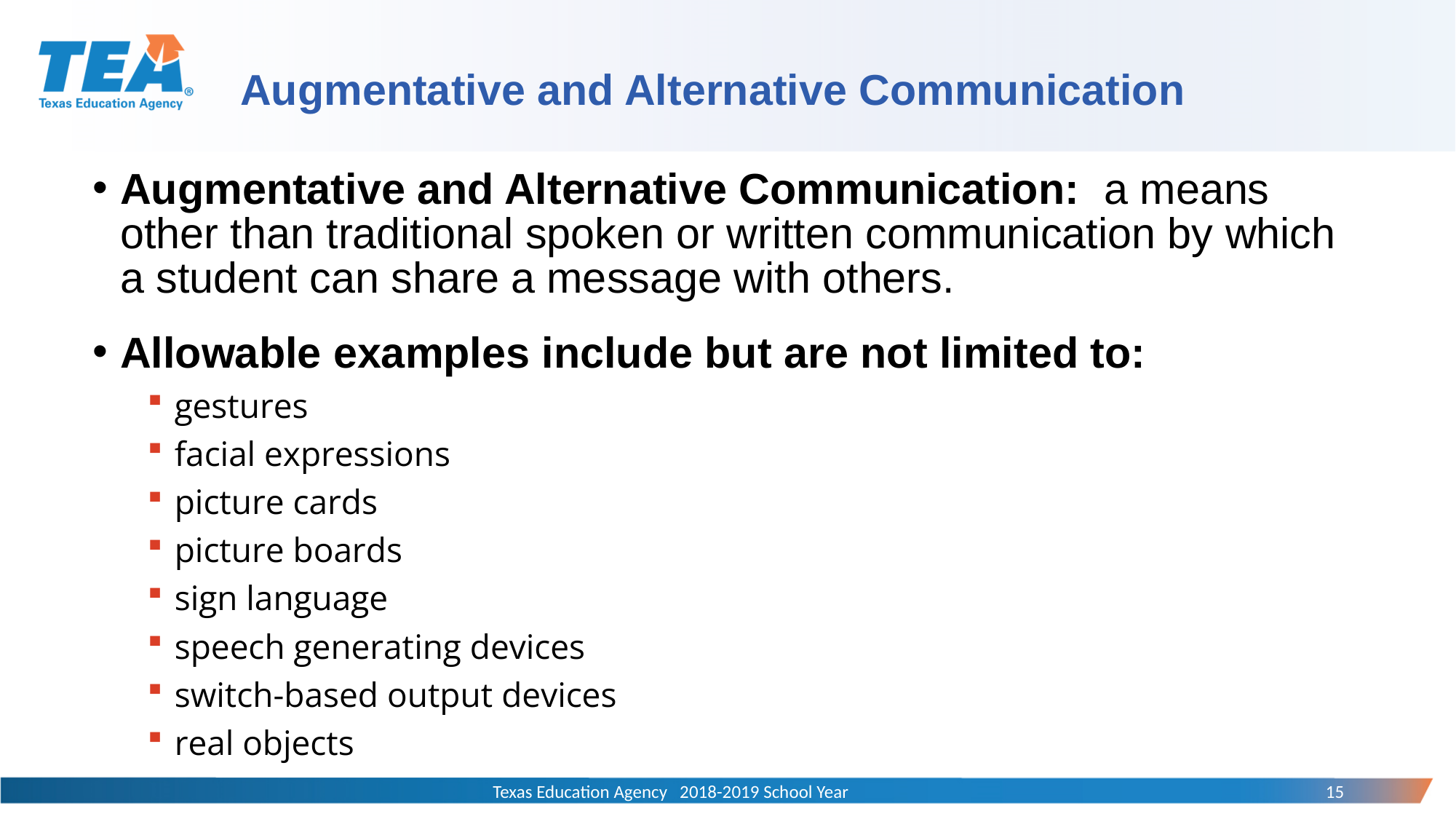

# Augmentative and Alternative Communication
Augmentative and Alternative Communication:  a means other than traditional spoken or written communication by which a student can share a message with others.
Allowable examples include but are not limited to:
gestures
facial expressions
picture cards
picture boards
sign language
speech generating devices
switch-based output devices
real objects
Texas Education Agency   2018-2019 School Year
15